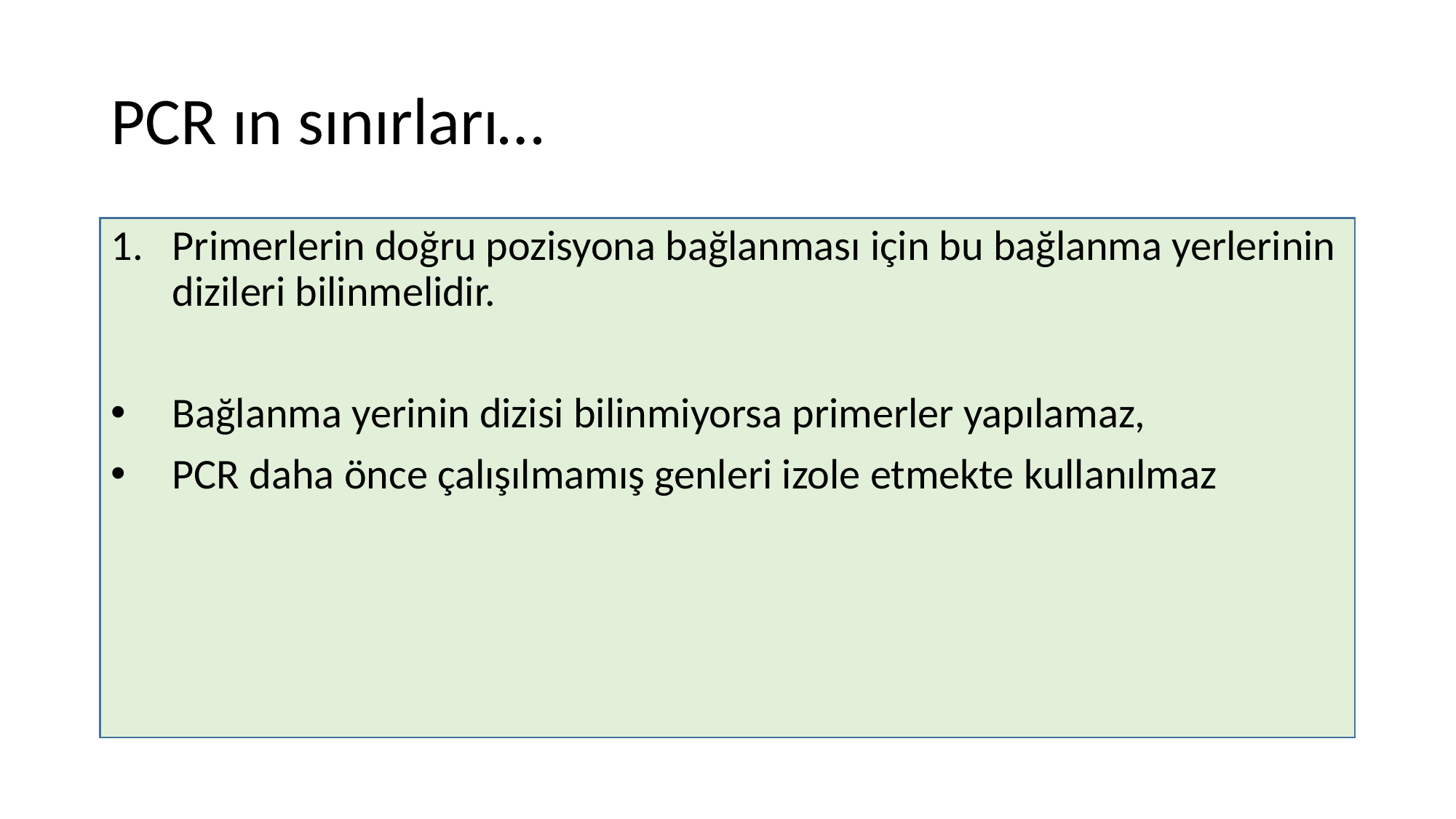

# PCR ın sınırları…
Primerlerin doğru pozisyona bağlanması için bu bağlanma yerlerinin dizileri bilinmelidir.

Bağlanma yerinin dizisi bilinmiyorsa primerler yapılamaz,
PCR daha önce çalışılmamış genleri izole etmekte kullanılmaz